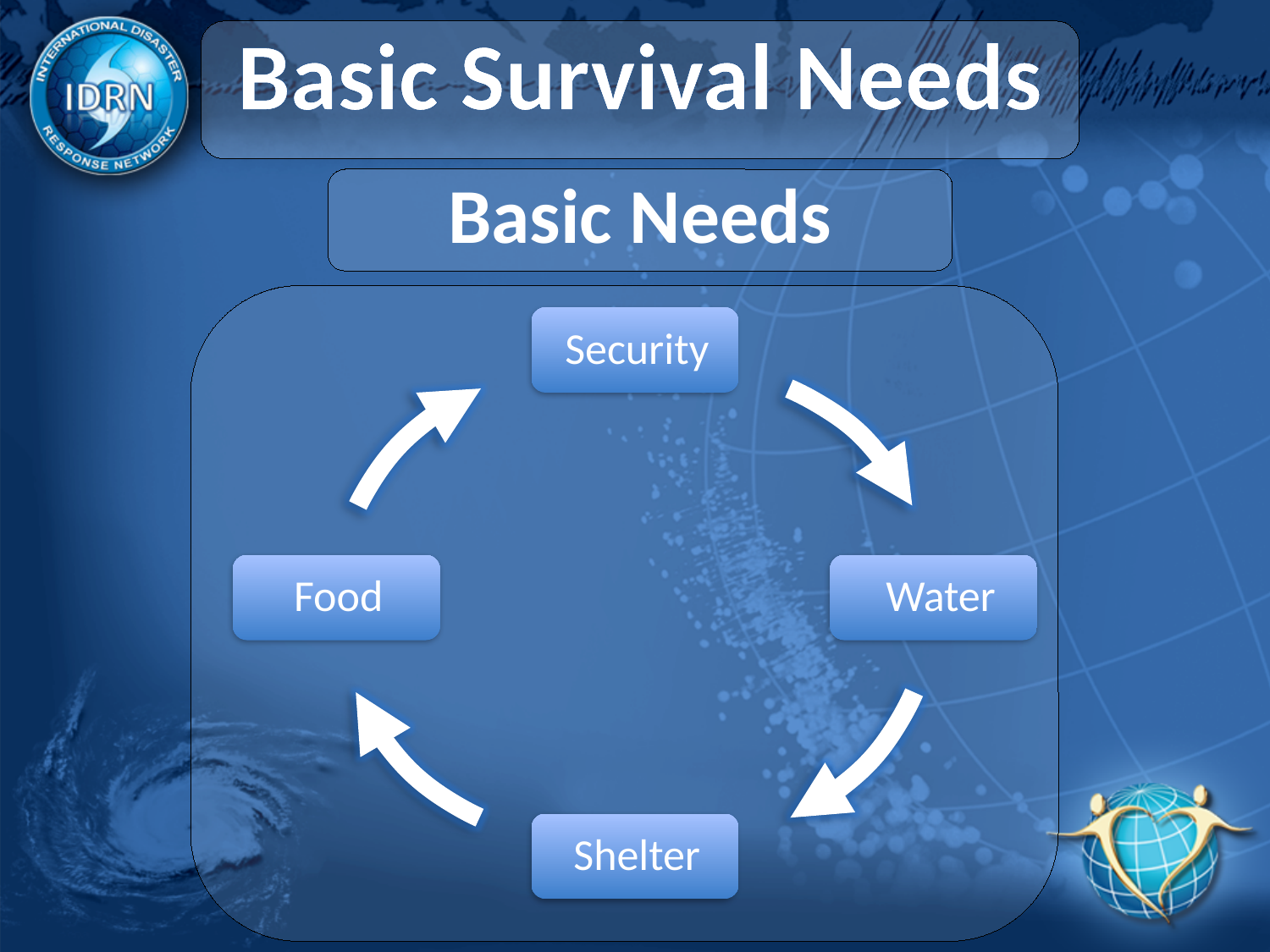

Basic Survival Needs
Basic Needs
Security
 Water
Shelter
Food